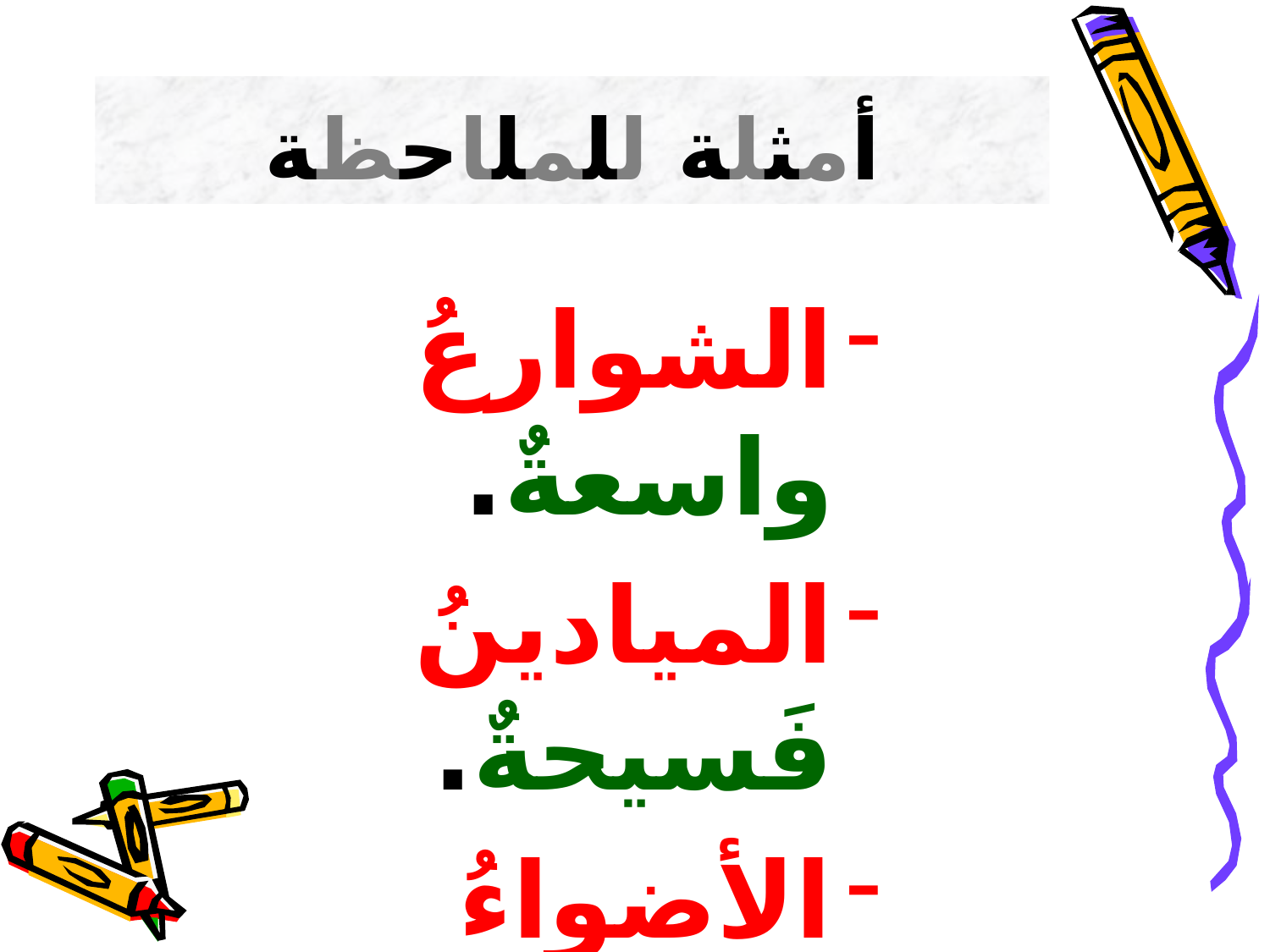

أمثلة للملاحظة
الشوارعُ واسعةٌ.
الميادينُ فَسيحةٌ.
الأضواءُ سَاطِعةٌ.